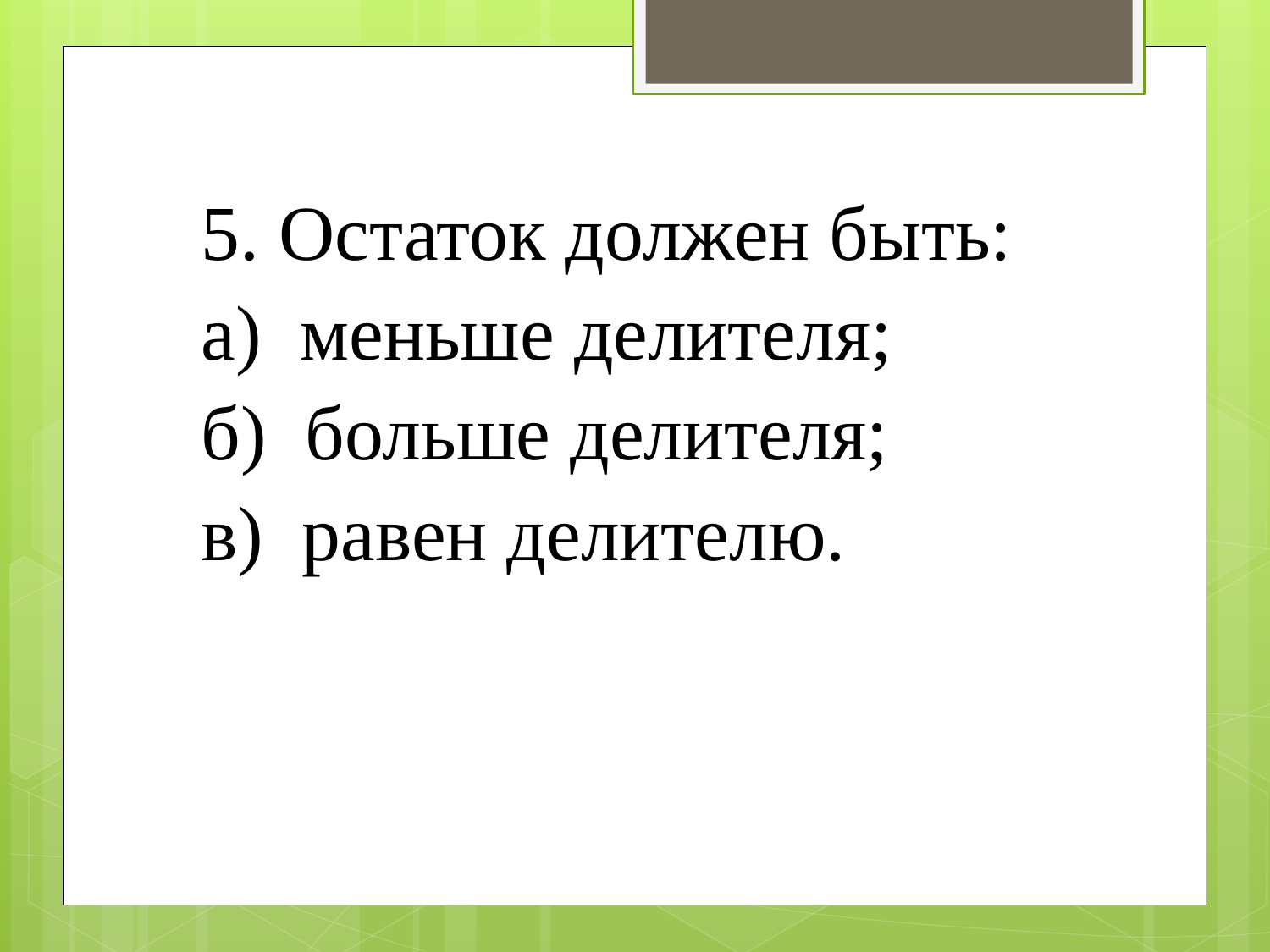

5. Остаток должен быть:
а)  меньше делителя;
б)  больше делителя;
в)  равен делителю.